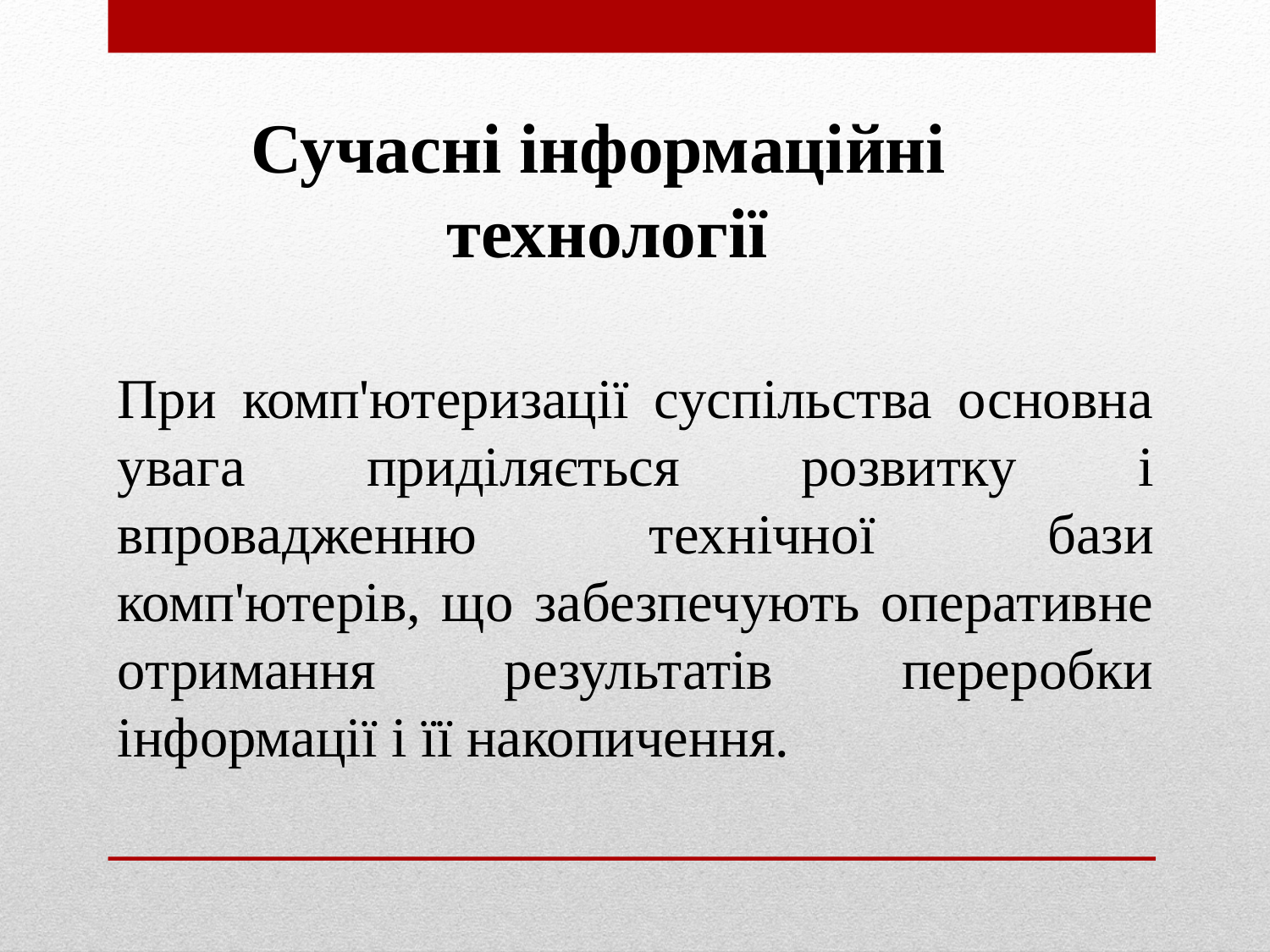

Сучасні інформаційні
технології
При комп'ютеризації суспільства основна увага приділяється розвитку і впровадженню технічної бази комп'ютерів, що забезпечують оперативне отримання результатів переробки інформації і її накопичення.